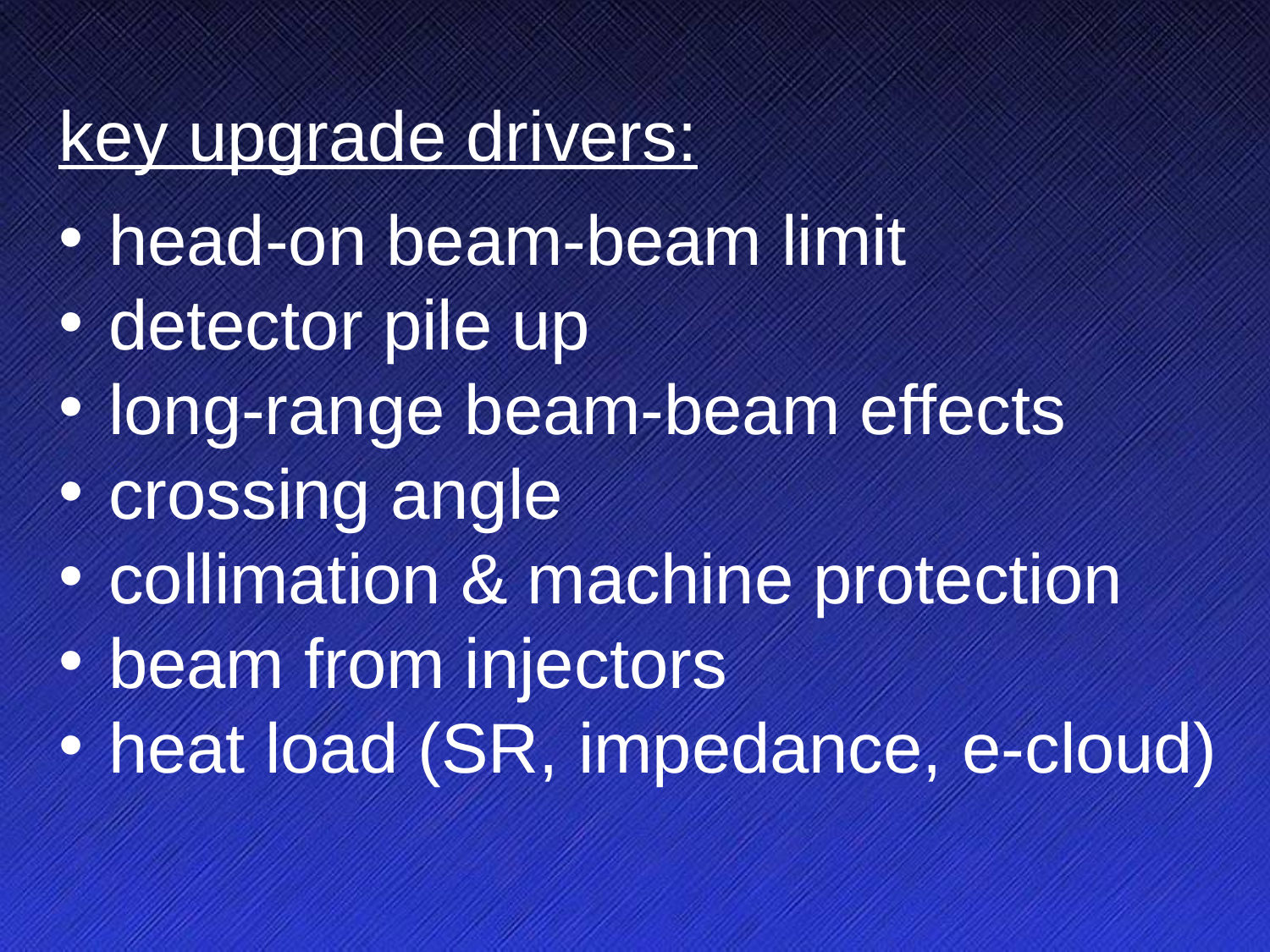

key upgrade drivers:

 head-on beam-beam limit
 detector pile up
 long-range beam-beam effects
 crossing angle
 collimation & machine protection
 beam from injectors
 heat load (SR, impedance, e-cloud)